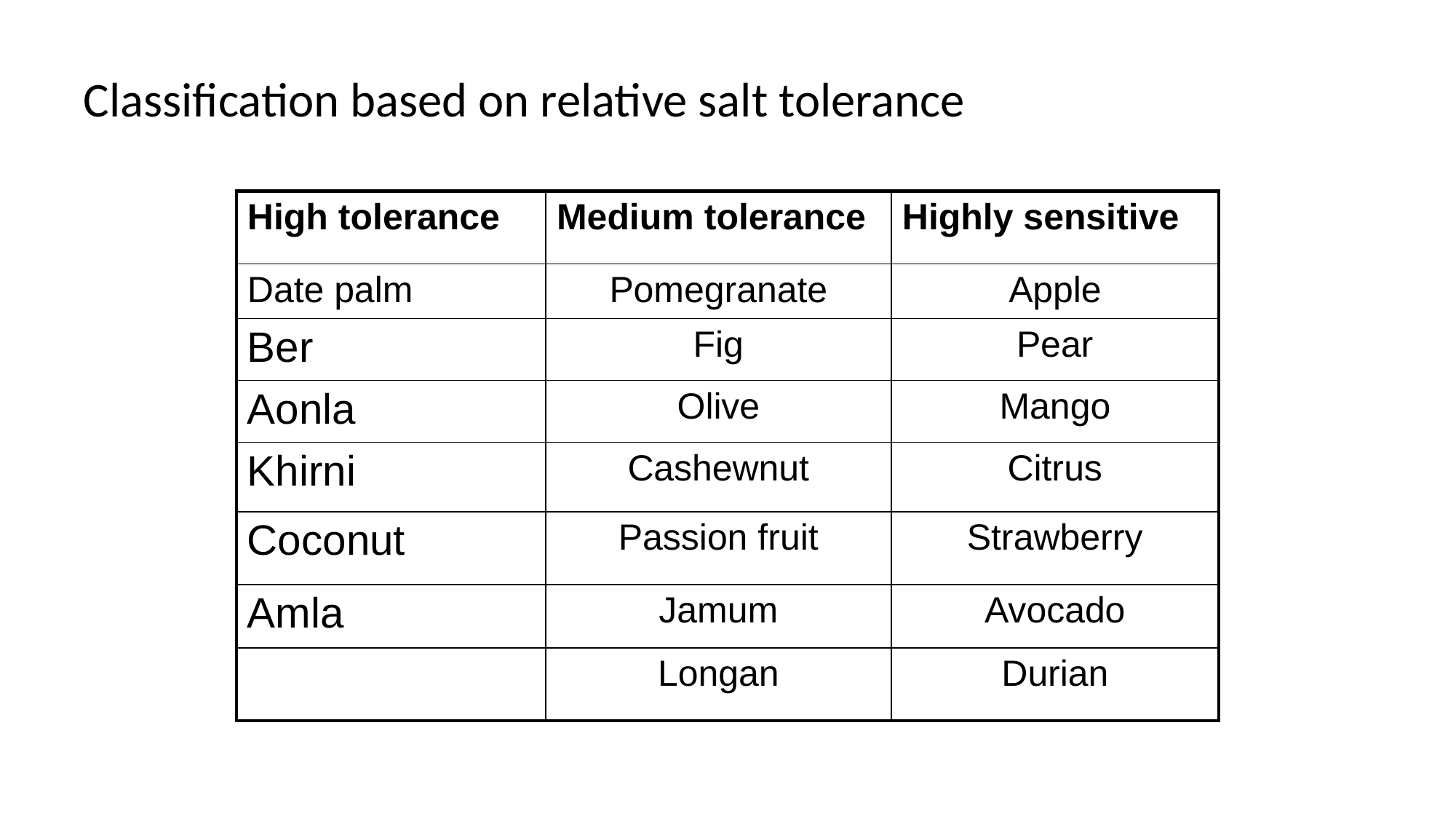

# Classification based on relative salt tolerance
| High tolerance | Medium tolerance | Highly sensitive |
| --- | --- | --- |
| Date palm | Pomegranate | Apple |
| Ber | Fig | Pear |
| Aonla | Olive | Mango |
| Khirni | Cashewnut | Citrus |
| Coconut | Passion fruit | Strawberry |
| Amla | Jamum | Avocado |
|  | Longan | Durian |